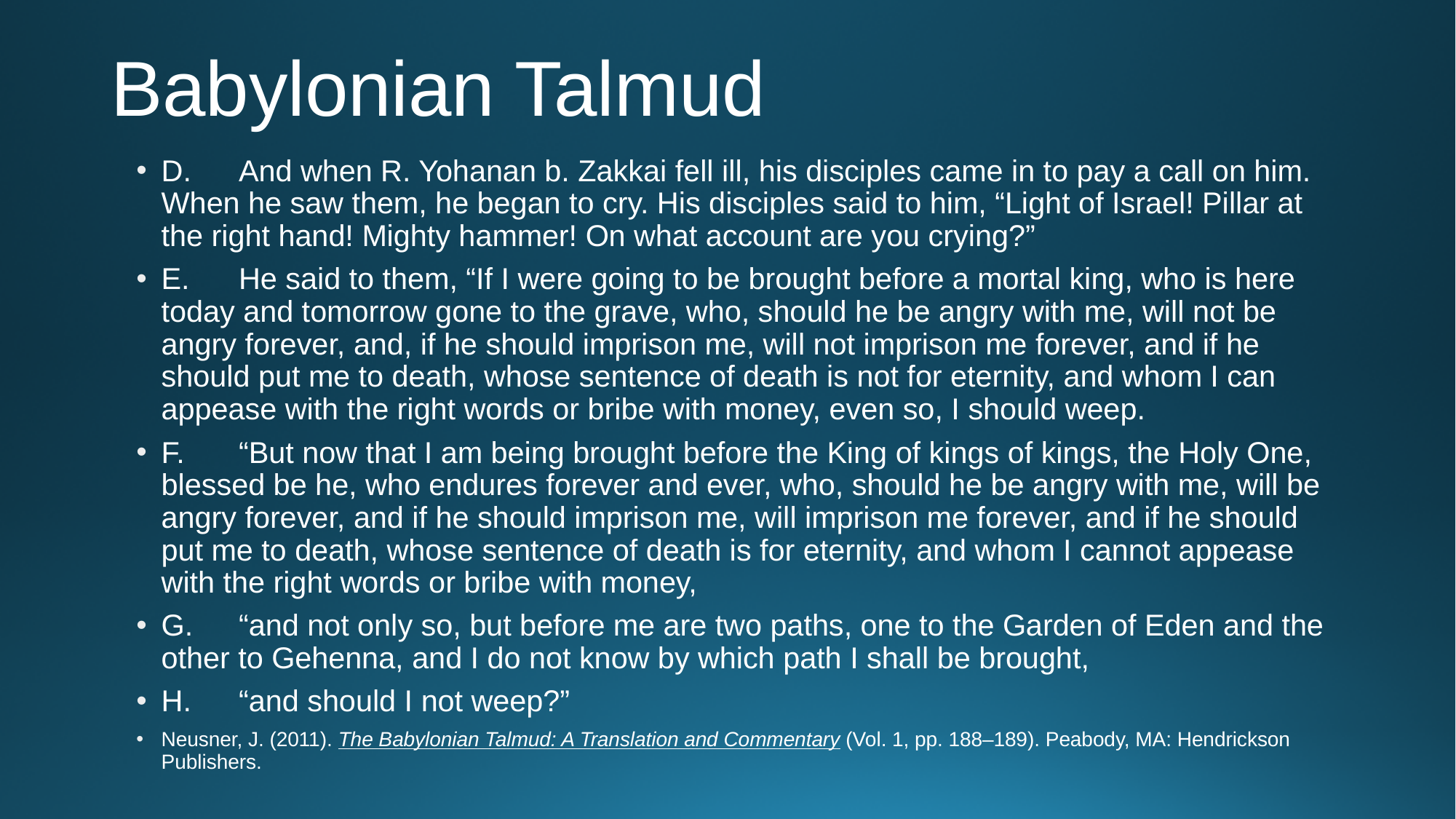

# Babylonian Talmud
D.	And when R. Yohanan b. Zakkai fell ill, his disciples came in to pay a call on him. When he saw them, he began to cry. His disciples said to him, “Light of Israel! Pillar at the right hand! Mighty hammer! On what account are you crying?”
E.	He said to them, “If I were going to be brought before a mortal king, who is here today and tomorrow gone to the grave, who, should he be angry with me, will not be angry forever, and, if he should imprison me, will not imprison me forever, and if he should put me to death, whose sentence of death is not for eternity, and whom I can appease with the right words or bribe with money, even so, I should weep.
F.	“But now that I am being brought before the King of kings of kings, the Holy One, blessed be he, who endures forever and ever, who, should he be angry with me, will be angry forever, and if he should imprison me, will imprison me forever, and if he should put me to death, whose sentence of death is for eternity, and whom I cannot appease with the right words or bribe with money,
G.	“and not only so, but before me are two paths, one to the Garden of Eden and the other to Gehenna, and I do not know by which path I shall be brought,
H.	“and should I not weep?”
Neusner, J. (2011). The Babylonian Talmud: A Translation and Commentary (Vol. 1, pp. 188–189). Peabody, MA: Hendrickson Publishers.